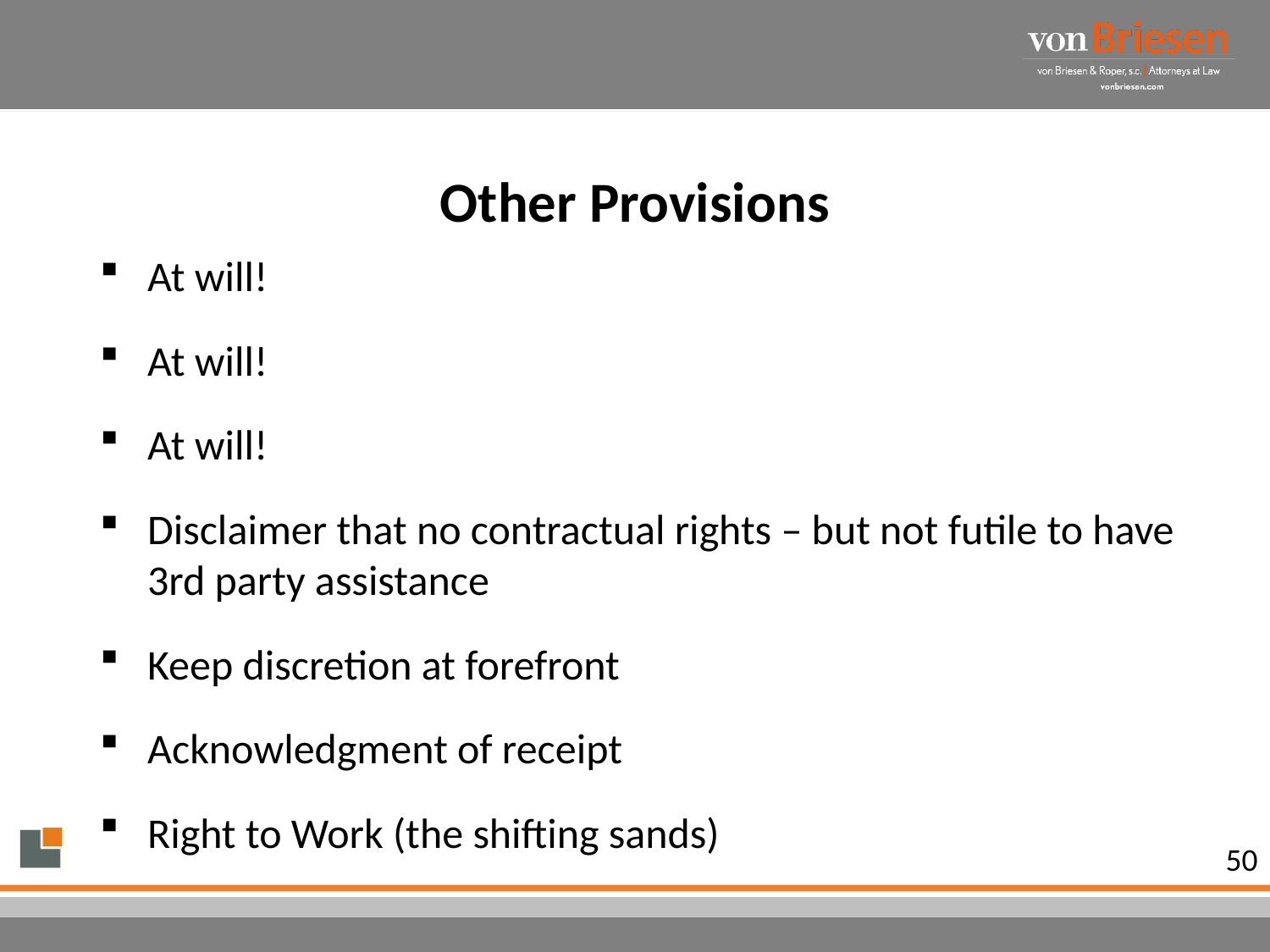

# Other Provisions
At will!
At will!
At will!
Disclaimer that no contractual rights – but not futile to have 3rd party assistance
Keep discretion at forefront
Acknowledgment of receipt
Right to Work (the shifting sands)
50